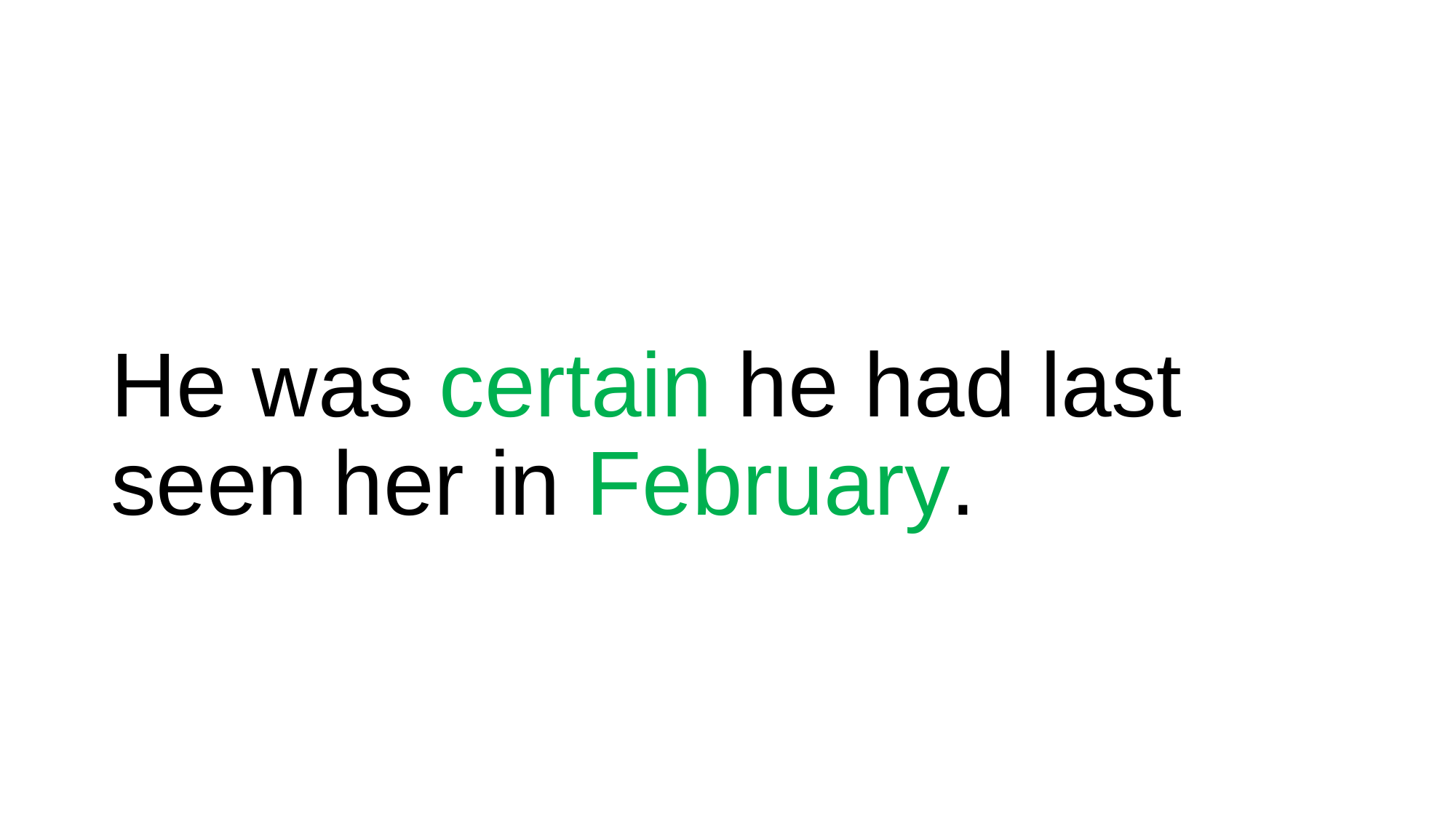

# He was certain he had last seen her in February.